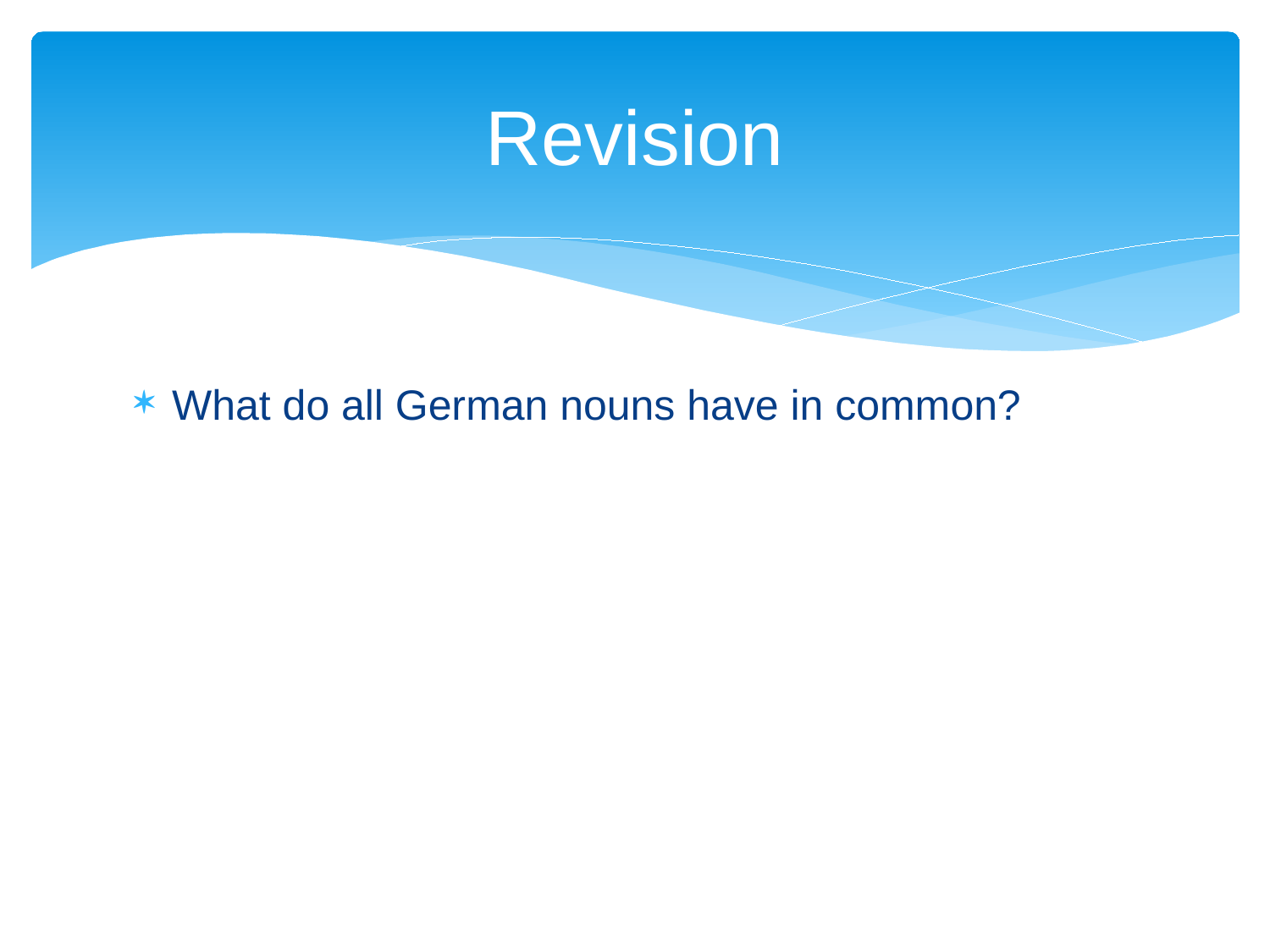

# Revision
What do all German nouns have in common?